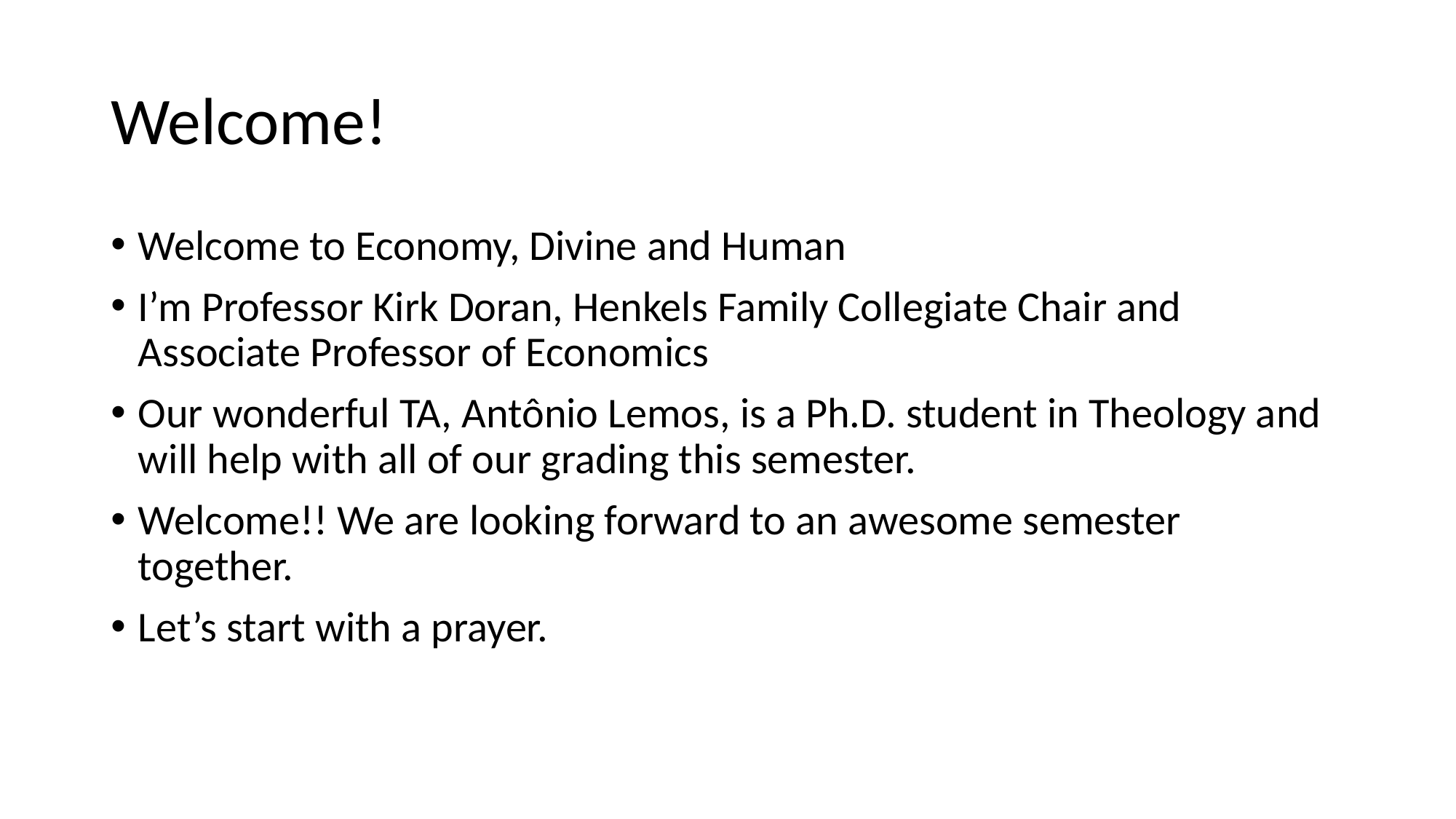

# Welcome!
Welcome to Economy, Divine and Human
I’m Professor Kirk Doran, Henkels Family Collegiate Chair and Associate Professor of Economics
Our wonderful TA, Antônio Lemos, is a Ph.D. student in Theology and will help with all of our grading this semester.
Welcome!! We are looking forward to an awesome semester together.
Let’s start with a prayer.